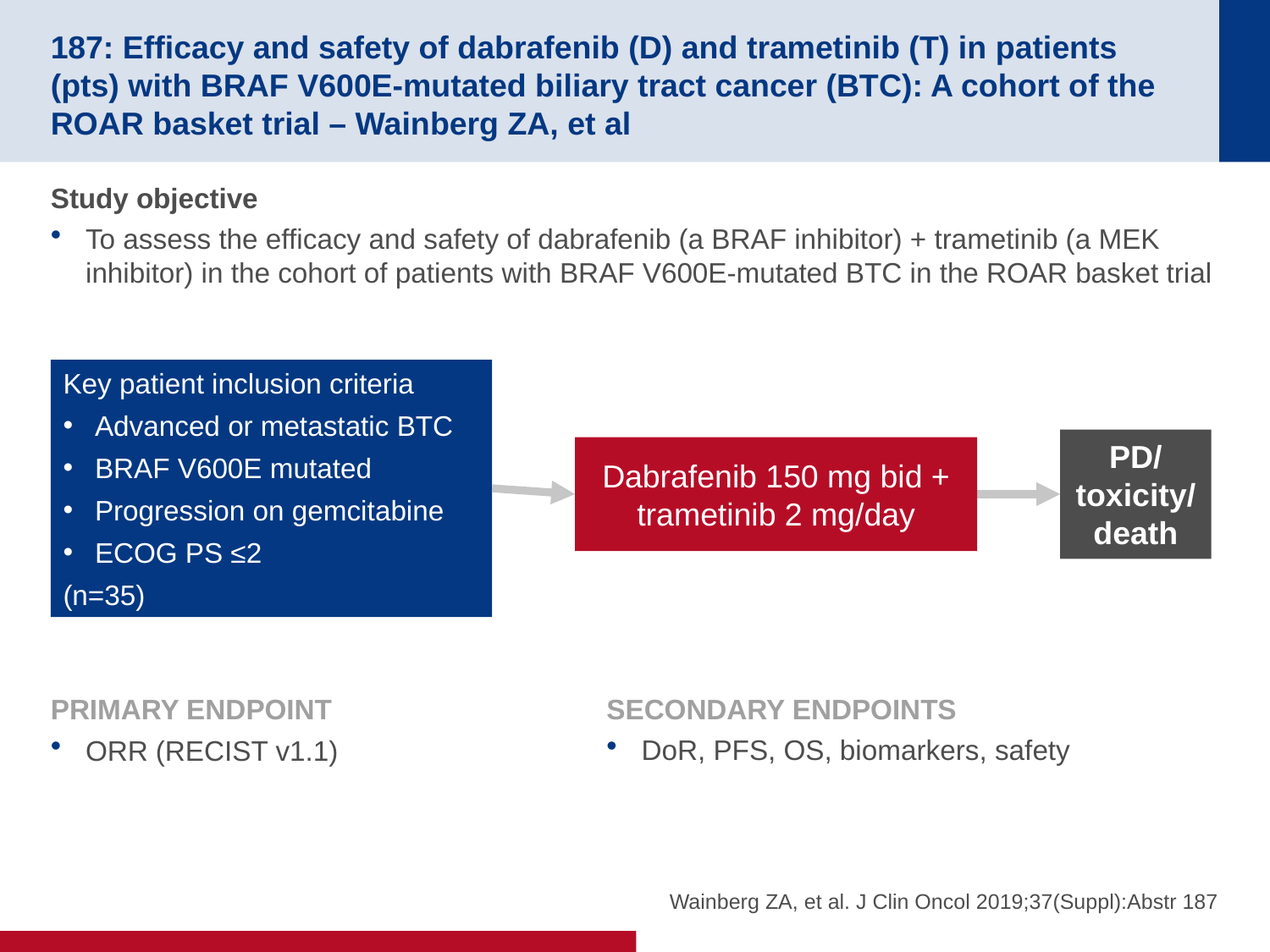

# 187: Efficacy and safety of dabrafenib (D) and trametinib (T) in patients (pts) with BRAF V600E-mutated biliary tract cancer (BTC): A cohort of the ROAR basket trial – Wainberg ZA, et al
Study objective
To assess the efficacy and safety of dabrafenib (a BRAF inhibitor) + trametinib (a MEK inhibitor) in the cohort of patients with BRAF V600E-mutated BTC in the ROAR basket trial
Key patient inclusion criteria
Advanced or metastatic BTC
BRAF V600E mutated
Progression on gemcitabine
ECOG PS ≤2
(n=35)
PD/
toxicity/
death
Dabrafenib 150 mg bid + trametinib 2 mg/day
PRIMARY ENDPOINT
ORR (RECIST v1.1)

SECONDARY ENDPOINTS
DoR, PFS, OS, biomarkers, safety
Wainberg ZA, et al. J Clin Oncol 2019;37(Suppl):Abstr 187